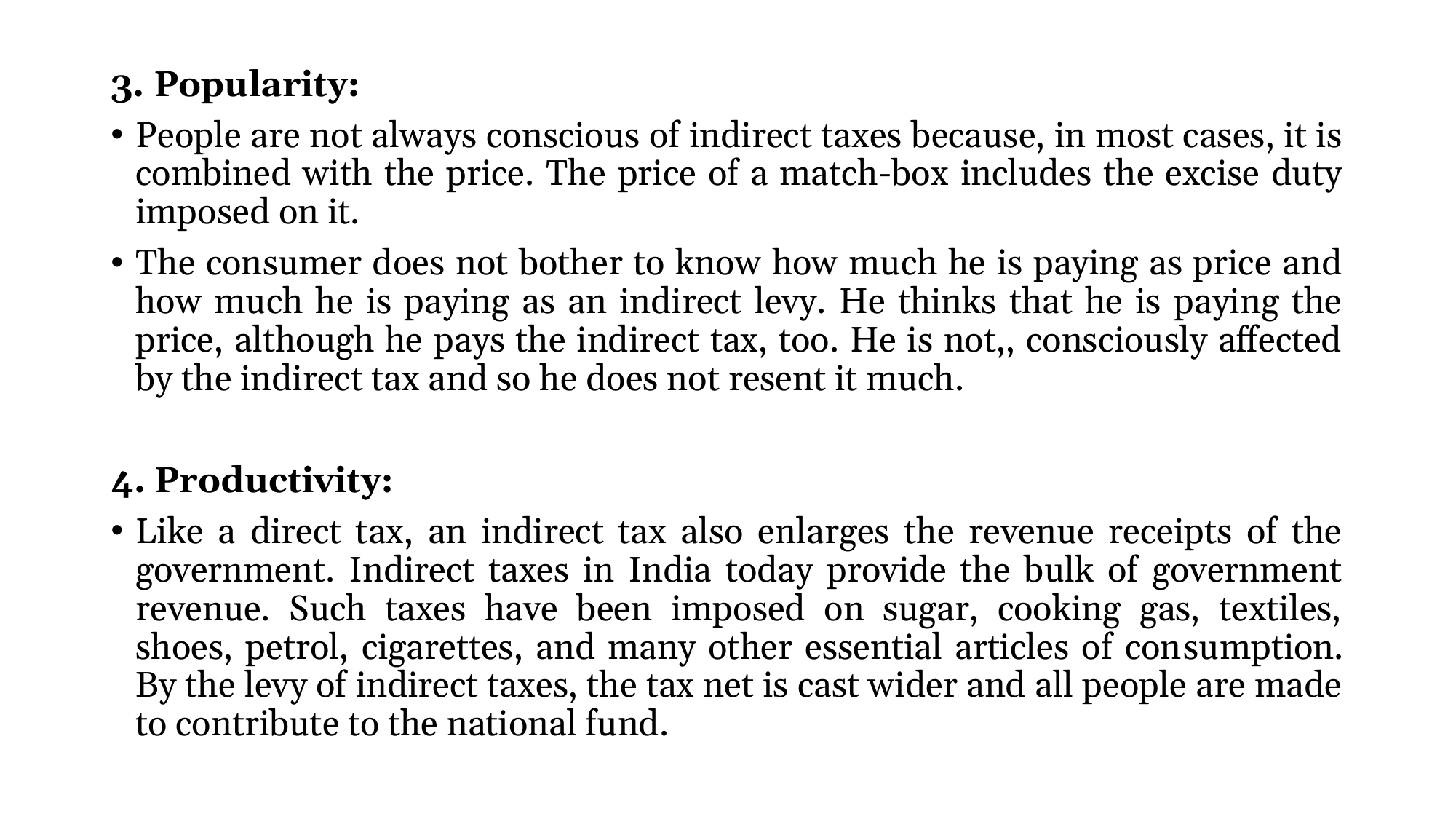

3. Popularity:
People are not always conscious of indirect taxes because, in most cases, it is combined with the price. The price of a match-box includes the excise duty imposed on it.
The consumer does not bother to know how much he is paying as price and how much he is paying as an indirect levy. He thinks that he is paying the price, although he pays the indirect tax, too. He is not,, consciously affected by the indirect tax and so he does not resent it much.

4. Productivity:
Like a direct tax, an indirect tax also enlarges the revenue receipts of the government. Indirect taxes in India today provide the bulk of government revenue. Such taxes have been imposed on sugar, cooking gas, textiles, shoes, petrol, cigarettes, and many other essential articles of con­sumption. By the levy of indirect taxes, the tax net is cast wider and all people are made to contribute to the national fund.